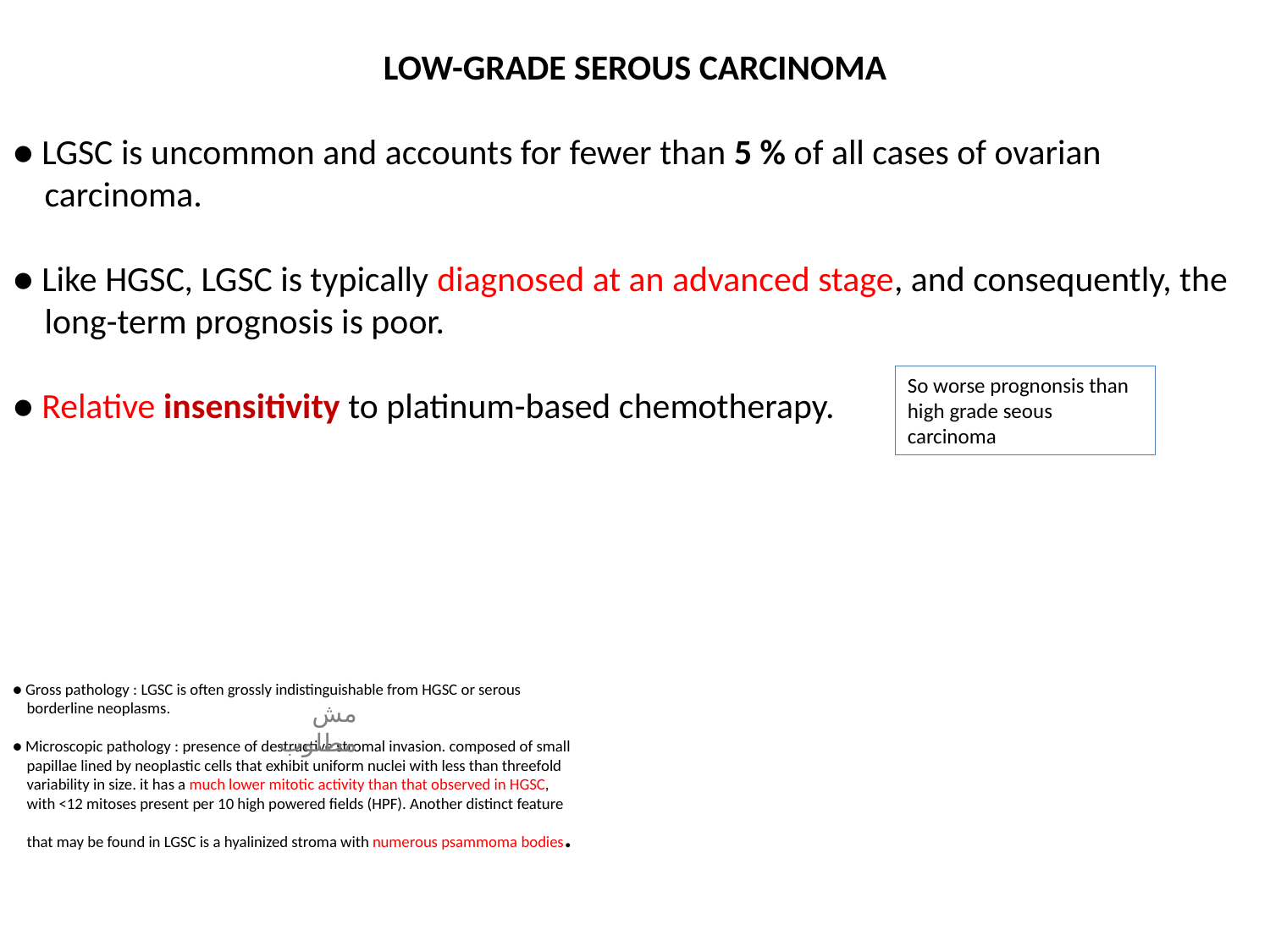

LOW-GRADE SEROUS CARCINOMA

● LGSC is uncommon and accounts for fewer than 5 % of all cases of ovarian
    carcinoma.

● Like HGSC, LGSC is typically diagnosed at an advanced stage, and consequently, the
    long-term prognosis is poor.

● Relative insensitivity to platinum-based chemotherapy.

● Gross pathology : LGSC is often grossly indistinguishable from HGSC or serous
    borderline neoplasms.

● Microscopic pathology : presence of destructive stromal invasion. composed of small
    papillae lined by neoplastic cells that exhibit uniform nuclei with less than threefold
    variability in size. it has a much lower mitotic activity than that observed in HGSC,
    with <12 mitoses present per 10 high powered fields (HPF). Another distinct feature
    that may be found in LGSC is a hyalinized stroma with numerous psammoma bodies.
So worse prognonsis than high grade seous carcinoma
مش مطلوب